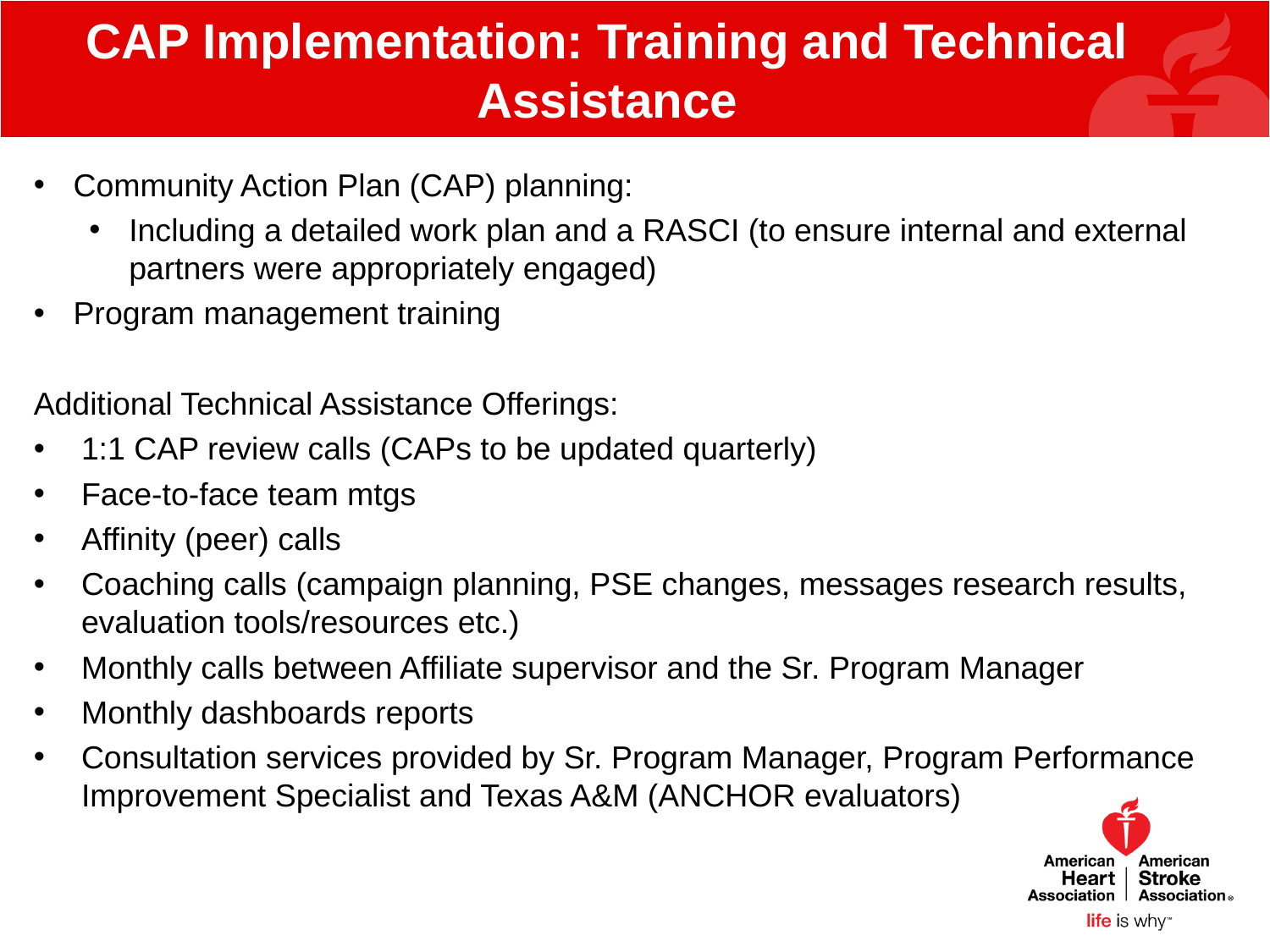

# CAP Implementation: Training and Technical Assistance
Community Action Plan (CAP) planning:
Including a detailed work plan and a RASCI (to ensure internal and external partners were appropriately engaged)
Program management training

Additional Technical Assistance Offerings:
1:1 CAP review calls (CAPs to be updated quarterly)
Face-to-face team mtgs
Affinity (peer) calls
Coaching calls (campaign planning, PSE changes, messages research results, evaluation tools/resources etc.)
Monthly calls between Affiliate supervisor and the Sr. Program Manager
Monthly dashboards reports
Consultation services provided by Sr. Program Manager, Program Performance Improvement Specialist and Texas A&M (ANCHOR evaluators)